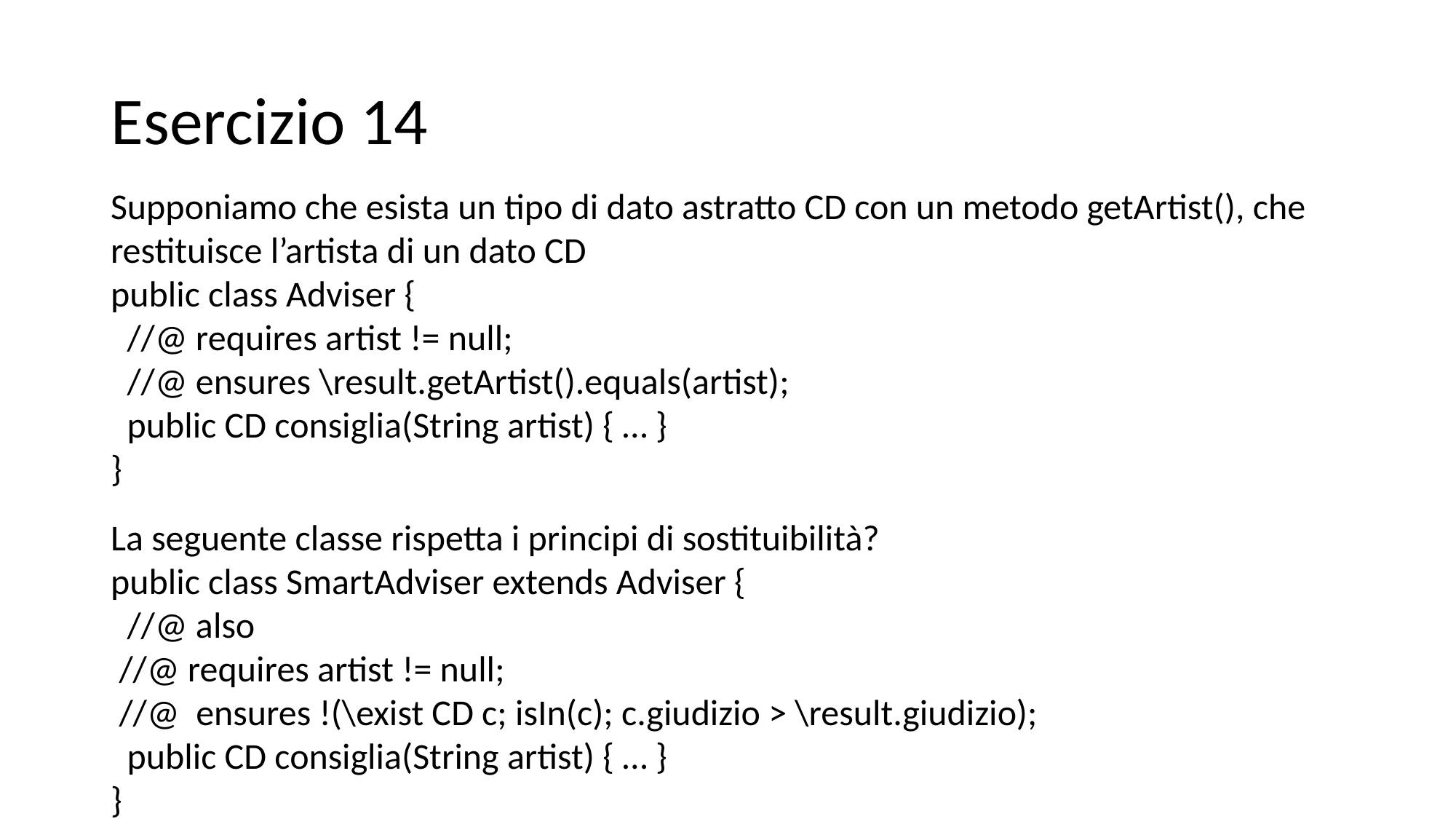

# Esercizio 14
Supponiamo che esista un tipo di dato astratto CD con un metodo getArtist(), che restituisce l’artista di un dato CD
public class Adviser {
  //@ requires artist != null;
  //@ ensures \result.getArtist().equals(artist);
  public CD consiglia(String artist) { … }
}

La seguente classe rispetta i principi di sostituibilità?
public class SmartAdviser extends Adviser {
  //@ also
 //@ requires artist != null;
 //@  ensures !(\exist CD c; isIn(c); c.giudizio > \result.giudizio);
  public CD consiglia(String artist) { … }
}